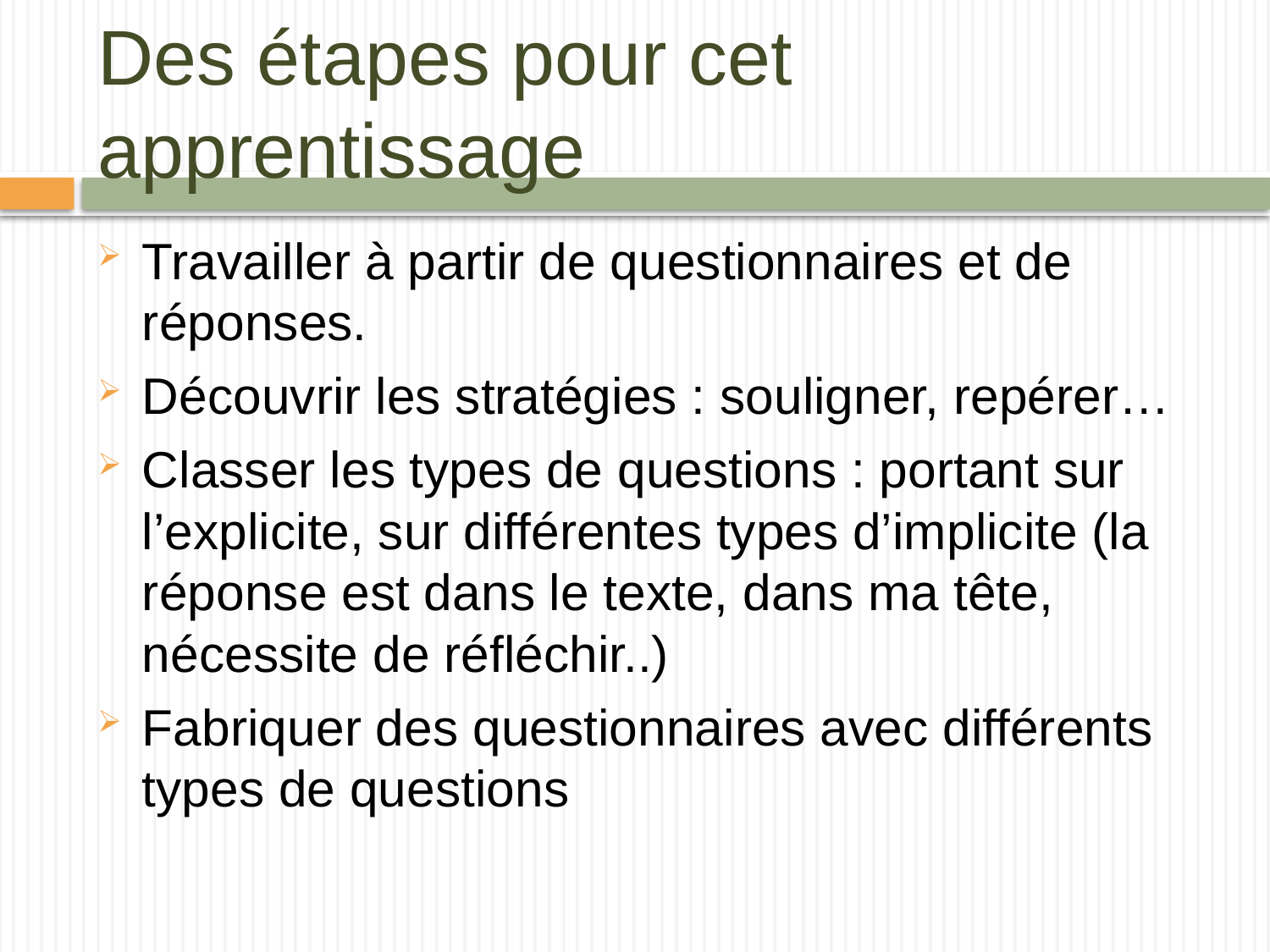

# Des étapes pour cet apprentissage
Travailler à partir de questionnaires et de réponses.
Découvrir les stratégies : souligner, repérer…
Classer les types de questions : portant sur l’explicite, sur différentes types d’implicite (la réponse est dans le texte, dans ma tête, nécessite de réfléchir..)
Fabriquer des questionnaires avec différents types de questions